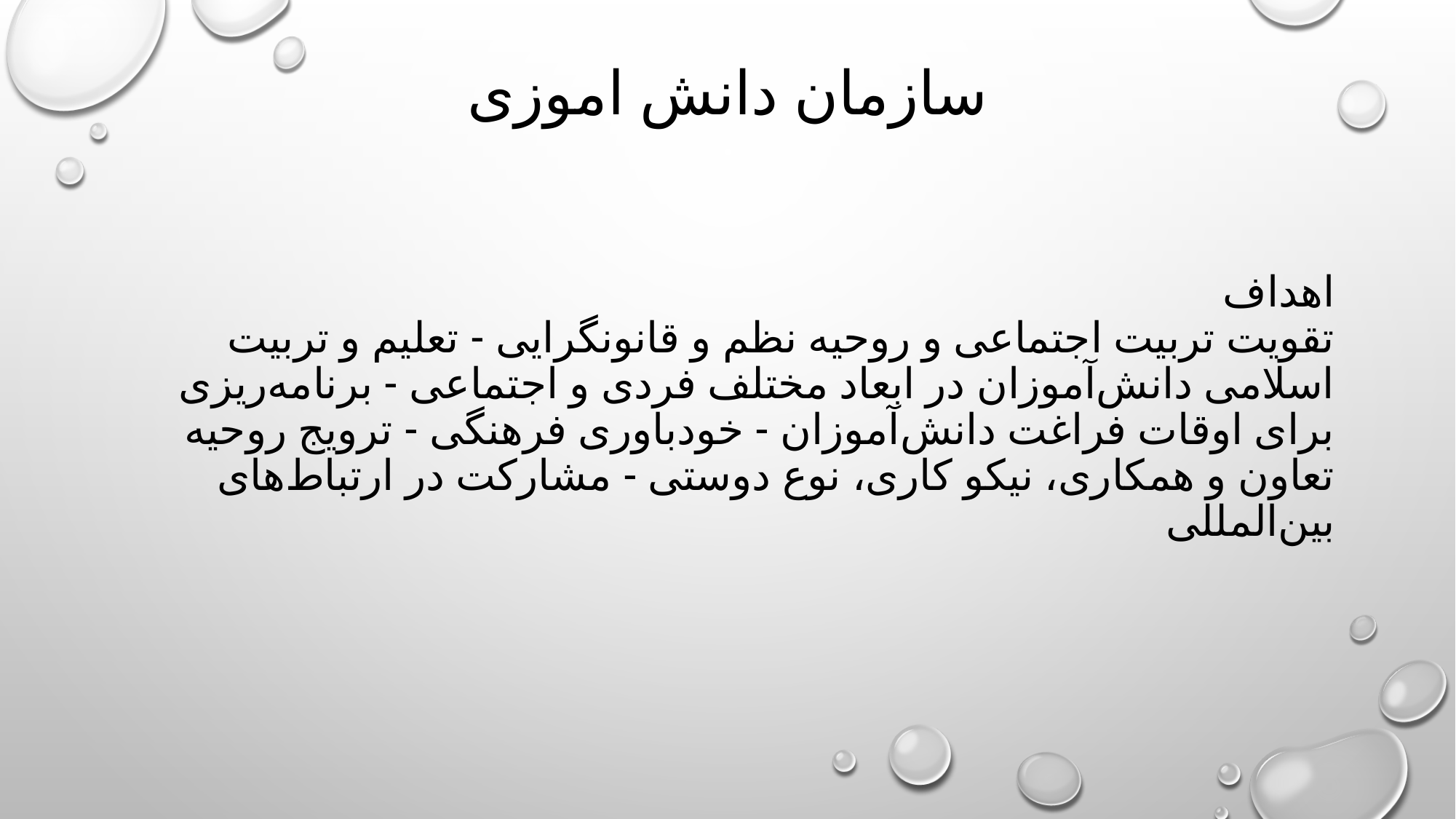

سازمان دانش اموزی
# اهداف تقویت تربیت اجتماعی و روحیه نظم و قانونگرایی - تعلیم و تربیت اسلامی دانش‌آموزان در ابعاد مختلف فردی و اجتماعی - برنامه‌ریزی برای اوقات فراغت دانش‌آموزان - خودباوری فرهنگی - ترویج روحیه تعاون و همکاری، نیکو کاری، نوع دوستی - مشارکت در ارتباط‌های بین‌المللی